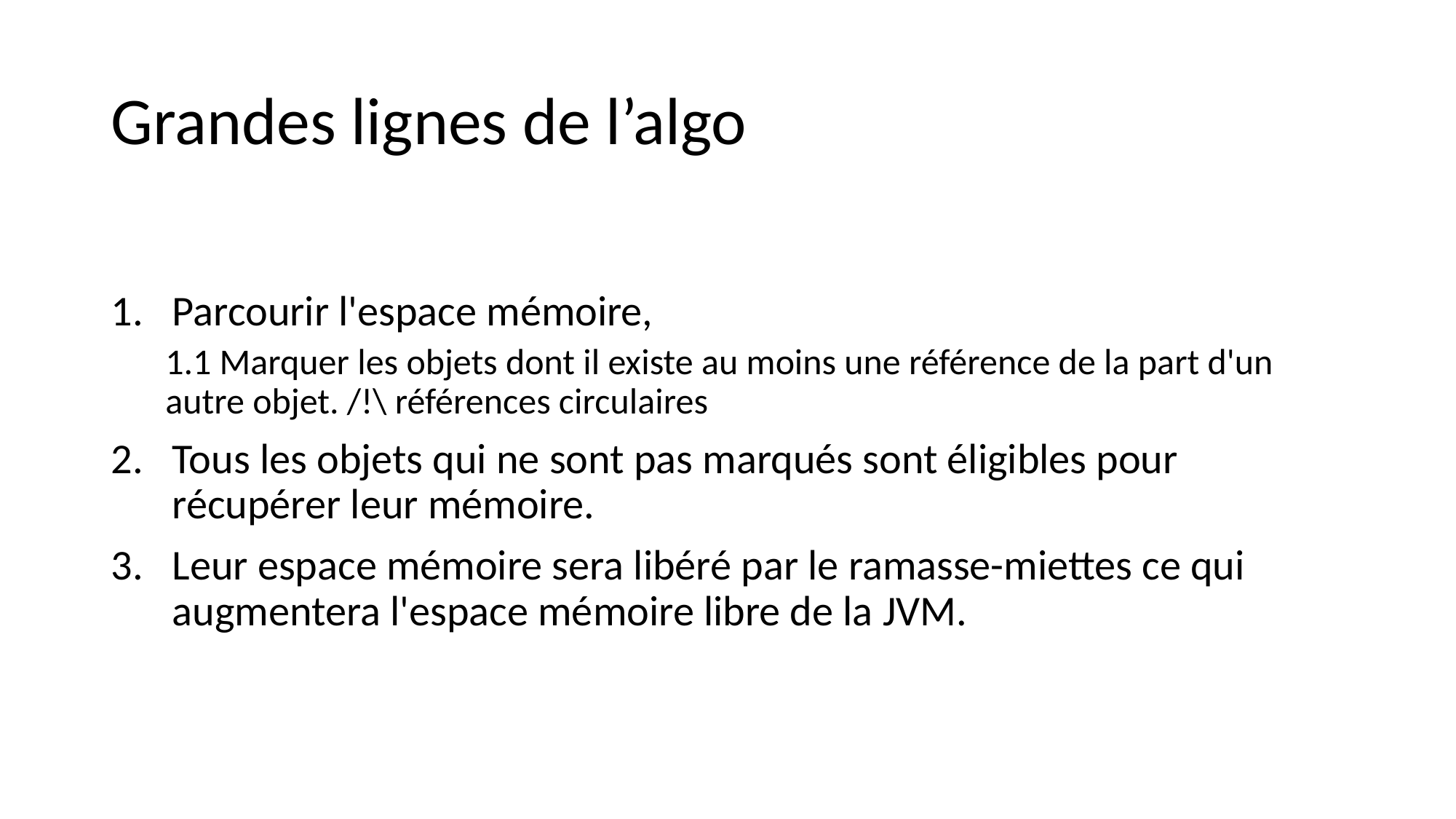

# Grandes lignes de l’algo

Parcourir l'espace mémoire,
1.1 Marquer les objets dont il existe au moins une référence de la part d'un autre objet. /!\ références circulaires
Tous les objets qui ne sont pas marqués sont éligibles pour récupérer leur mémoire.
Leur espace mémoire sera libéré par le ramasse-miettes ce qui augmentera l'espace mémoire libre de la JVM.